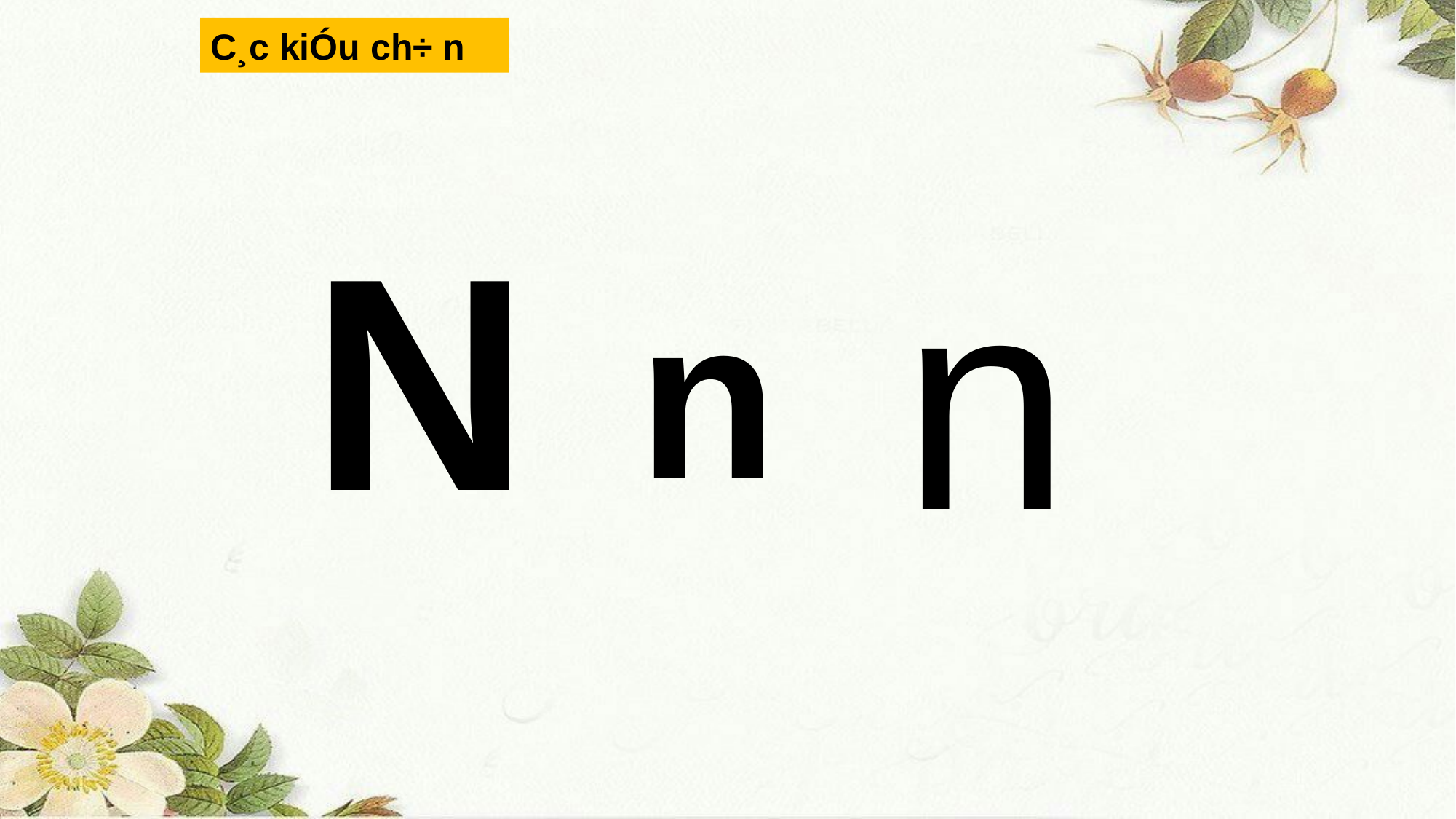

C¸c kiÓu ch÷ n
N
n
n